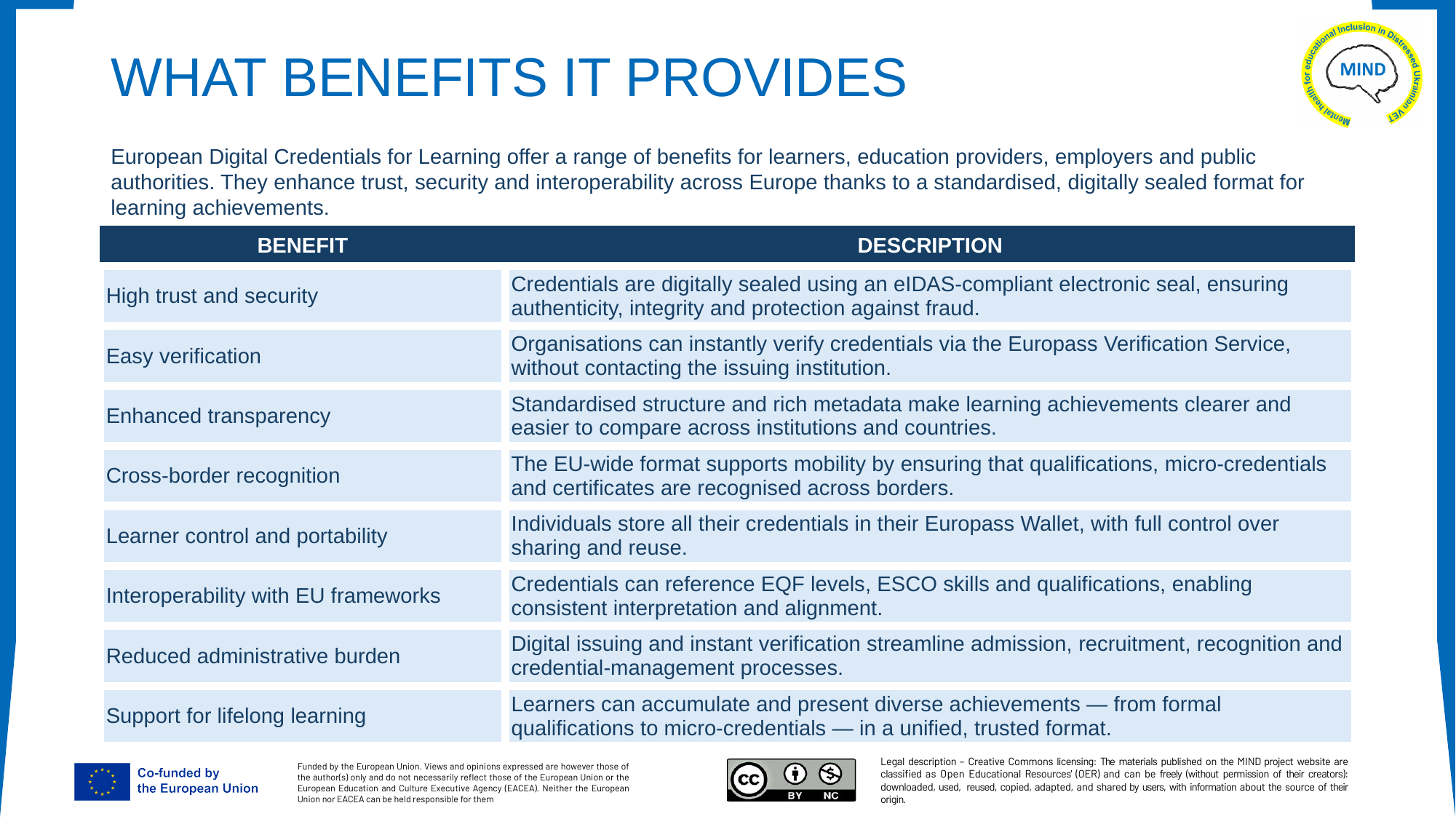

# WHAT BENEFITS IT PROVIDES
European Digital Credentials for Learning offer a range of benefits for learners, education providers, employers and public authorities. They enhance trust, security and interoperability across Europe thanks to a standardised, digitally sealed format for learning achievements.
| BENEFIT | DESCRIPTION |
| --- | --- |
| High trust and security | Credentials are digitally sealed using an eIDAS-compliant electronic seal, ensuring authenticity, integrity and protection against fraud. |
| Easy verification | Organisations can instantly verify credentials via the Europass Verification Service, without contacting the issuing institution. |
| Enhanced transparency | Standardised structure and rich metadata make learning achievements clearer and easier to compare across institutions and countries. |
| Cross-border recognition | The EU-wide format supports mobility by ensuring that qualifications, micro-credentials and certificates are recognised across borders. |
| Learner control and portability | Individuals store all their credentials in their Europass Wallet, with full control over sharing and reuse. |
| Interoperability with EU frameworks | Credentials can reference EQF levels, ESCO skills and qualifications, enabling consistent interpretation and alignment. |
| Reduced administrative burden | Digital issuing and instant verification streamline admission, recruitment, recognition and credential-management processes. |
| Support for lifelong learning | Learners can accumulate and present diverse achievements — from formal qualifications to micro-credentials — in a unified, trusted format. |